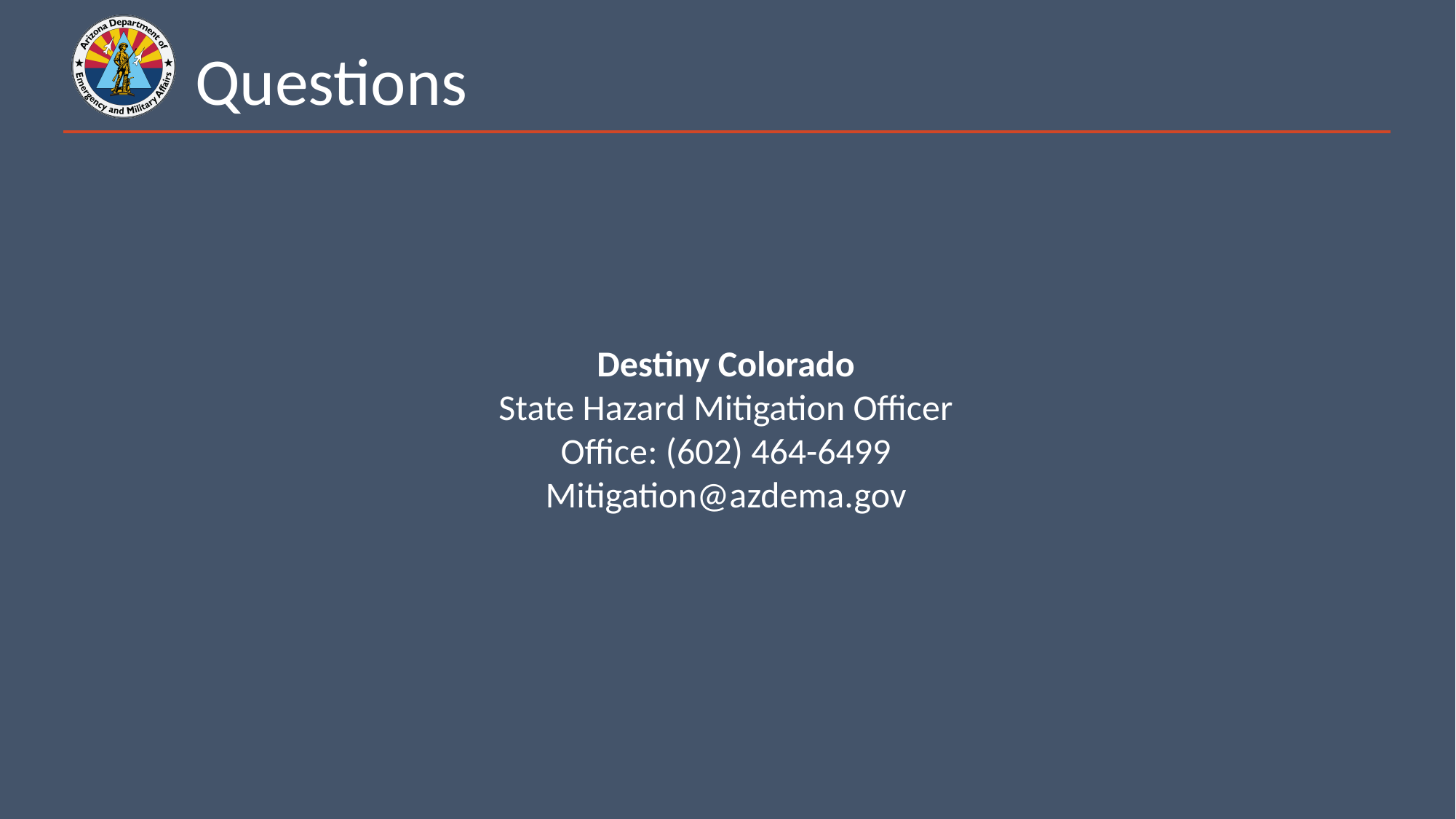

# Questions
Destiny Colorado
State Hazard Mitigation Officer
Office: (602) 464-6499
Mitigation@azdema.gov